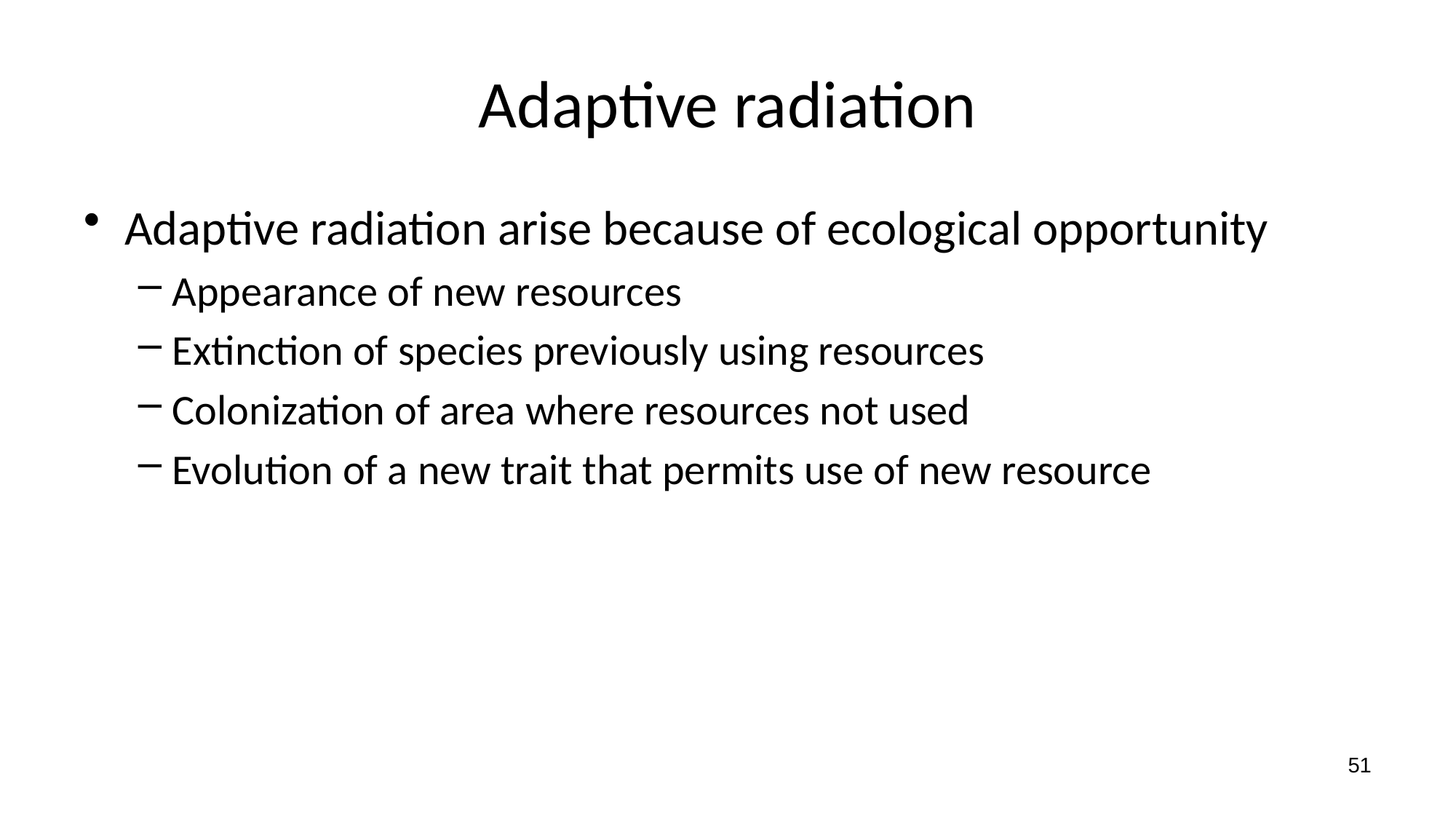

# Adaptive radiation
Adaptive radiation arise because of ecological opportunity
Appearance of new resources
Extinction of species previously using resources
Colonization of area where resources not used
Evolution of a new trait that permits use of new resource
51